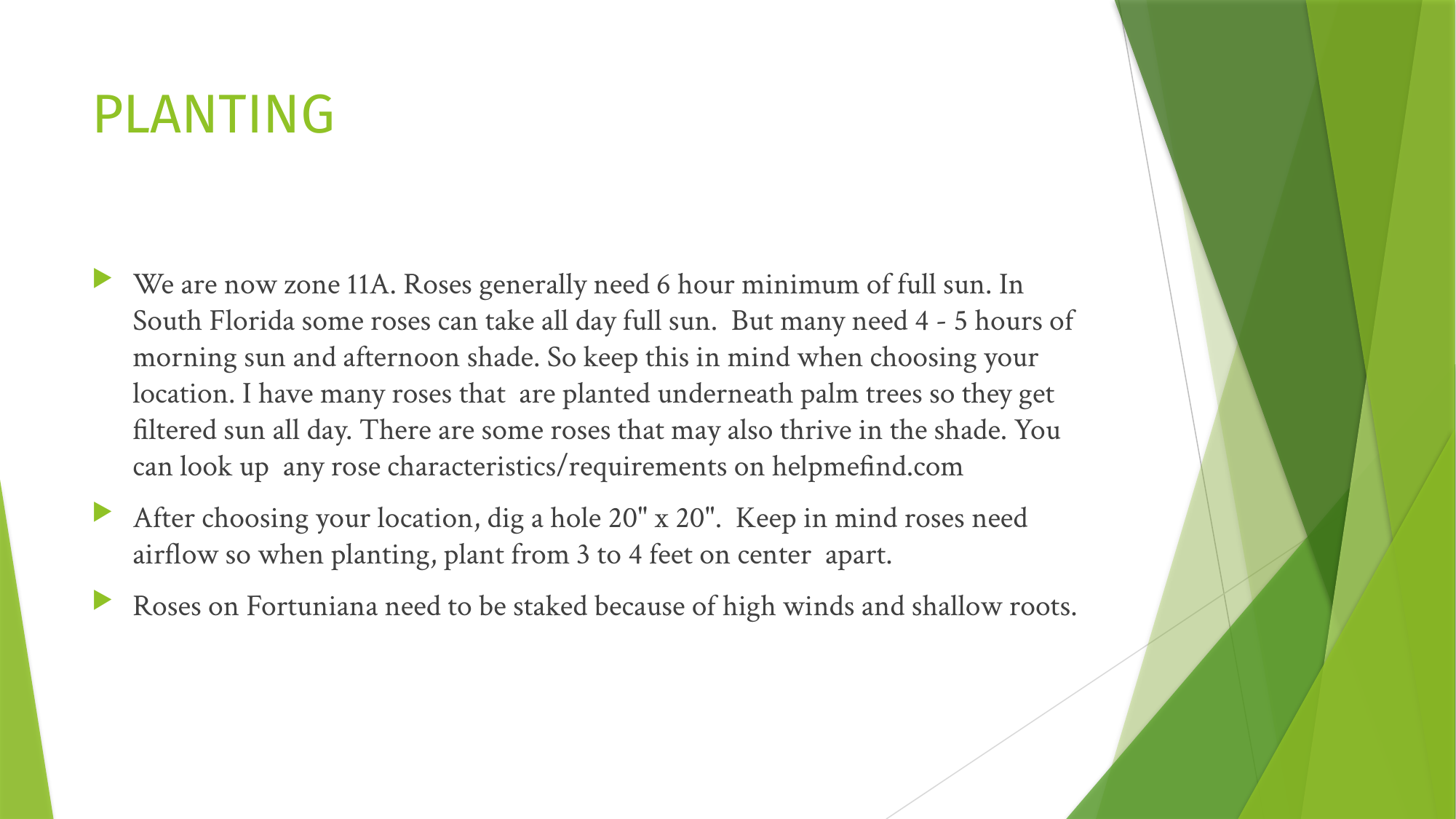

# PLANTING
We are now zone 11A. Roses generally need 6 hour minimum of full sun. In South Florida some roses can take all day full sun.  But many need 4 - 5 hours of morning sun and afternoon shade. So keep this in mind when choosing your location. I have many roses that  are planted underneath palm trees so they get filtered sun all day. There are some roses that may also thrive in the shade. You can look up  any rose characteristics/requirements on helpmefind.com
After choosing your location, dig a hole 20" x 20".  Keep in mind roses need airflow so when planting, plant from 3 to 4 feet on center  apart.
Roses on Fortuniana need to be staked because of high winds and shallow roots.